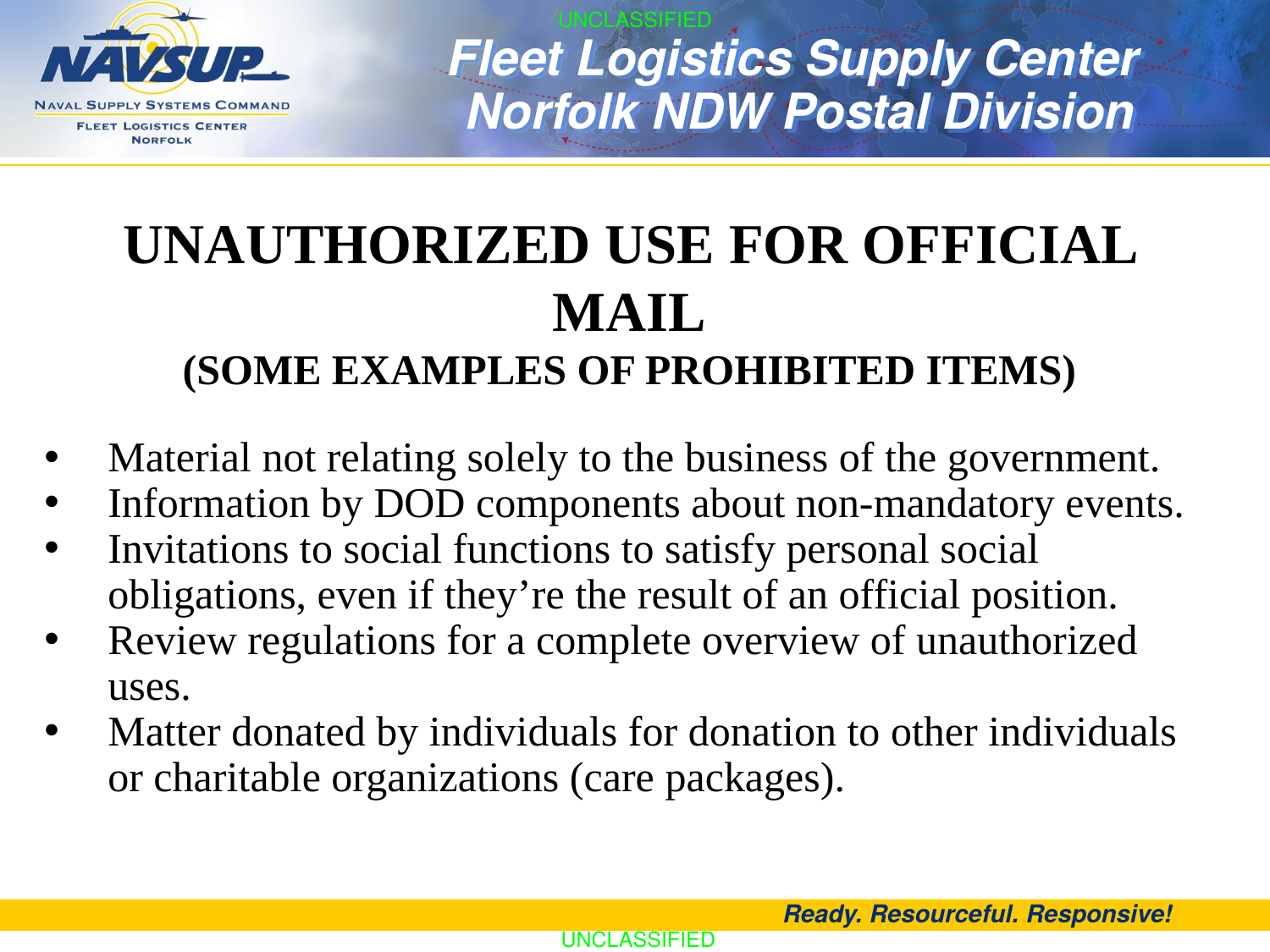

Unauthorized Use for Official Mail
(Some examples of prohibited items)

Material not relating solely to the business of the government.
Information by DOD components about non-mandatory events.
Invitations to social functions to satisfy personal social obligations, even if they’re the result of an official position.
Review regulations for a complete overview of unauthorized uses.
Matter donated by individuals for donation to other individuals or charitable organizations (care packages).